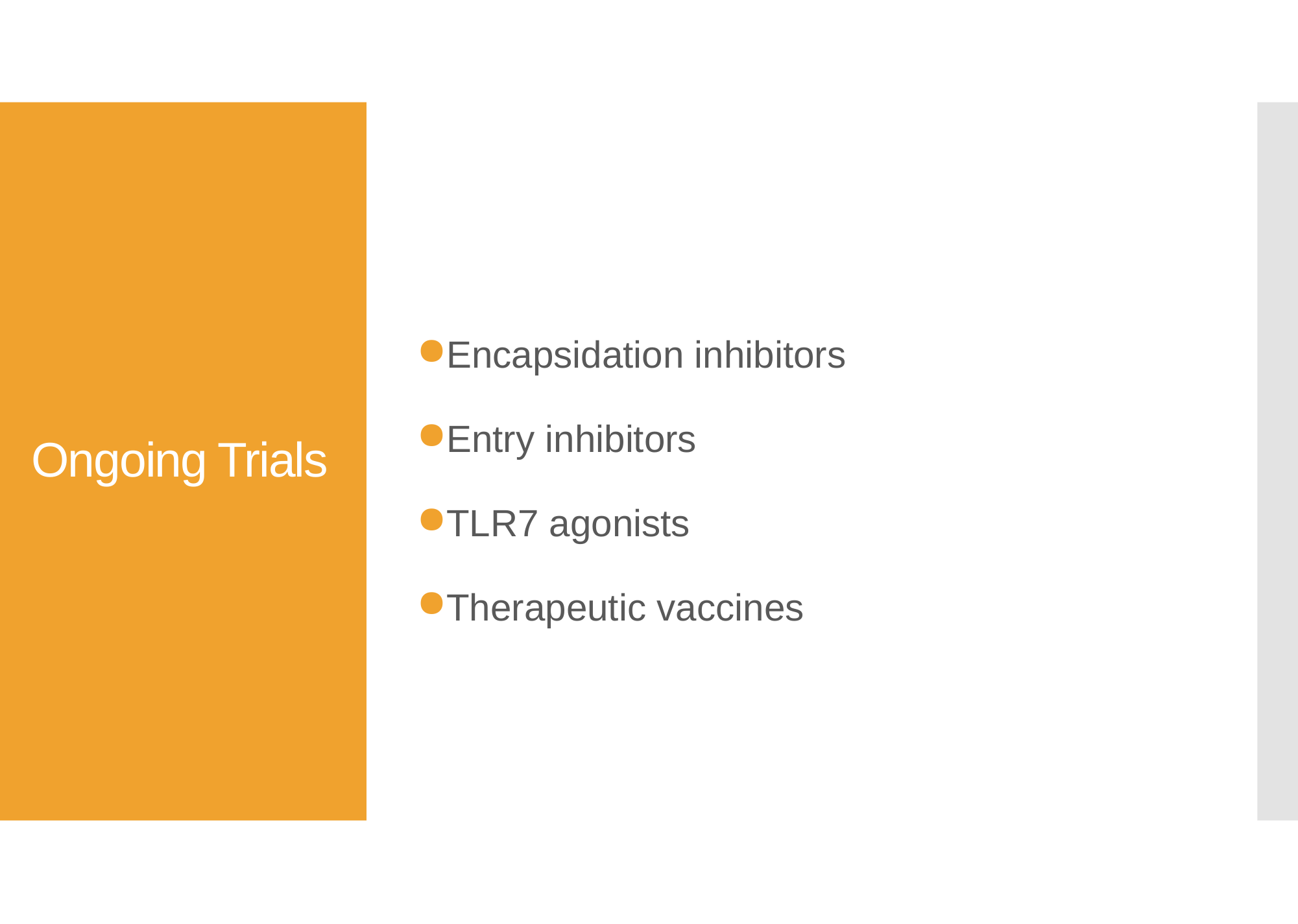

Encapsidation inhibitors
Entry inhibitors
TLR7 agonists
Therapeutic vaccines
# Ongoing Trials